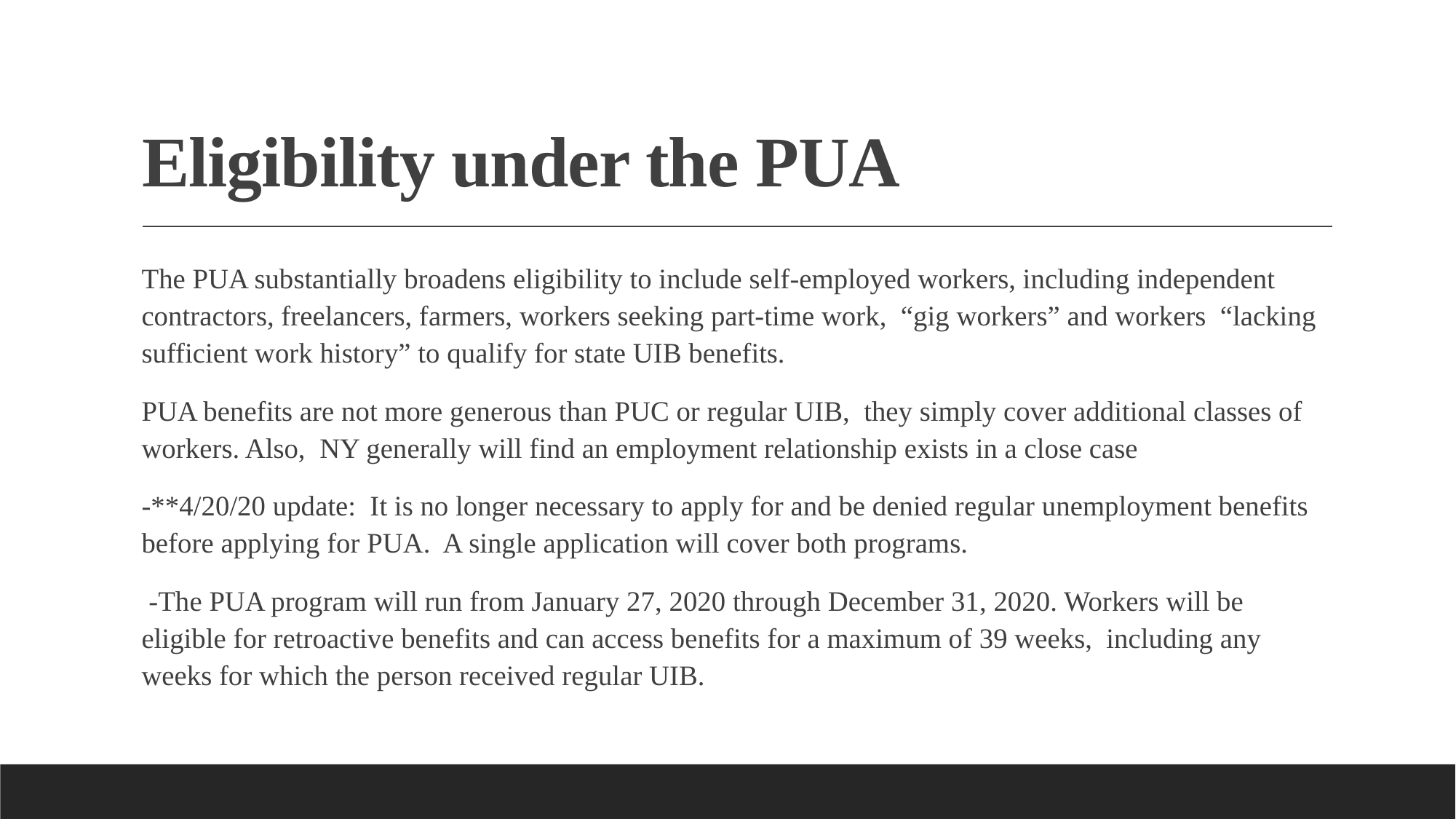

# Eligibility under the PUA
The PUA substantially broadens eligibility to include self-employed workers, including independent contractors, freelancers, farmers, workers seeking part-time work,  “gig workers” and workers  “lacking sufficient work history” to qualify for state UIB benefits.
PUA benefits are not more generous than PUC or regular UIB,  they simply cover additional classes of workers. Also,  NY generally will find an employment relationship exists in a close case
-**4/20/20 update:  It is no longer necessary to apply for and be denied regular unemployment benefits before applying for PUA.  A single application will cover both programs.
 -The PUA program will run from January 27, 2020 through December 31, 2020. Workers will be eligible for retroactive benefits and can access benefits for a maximum of 39 weeks,  including any weeks for which the person received regular UIB.